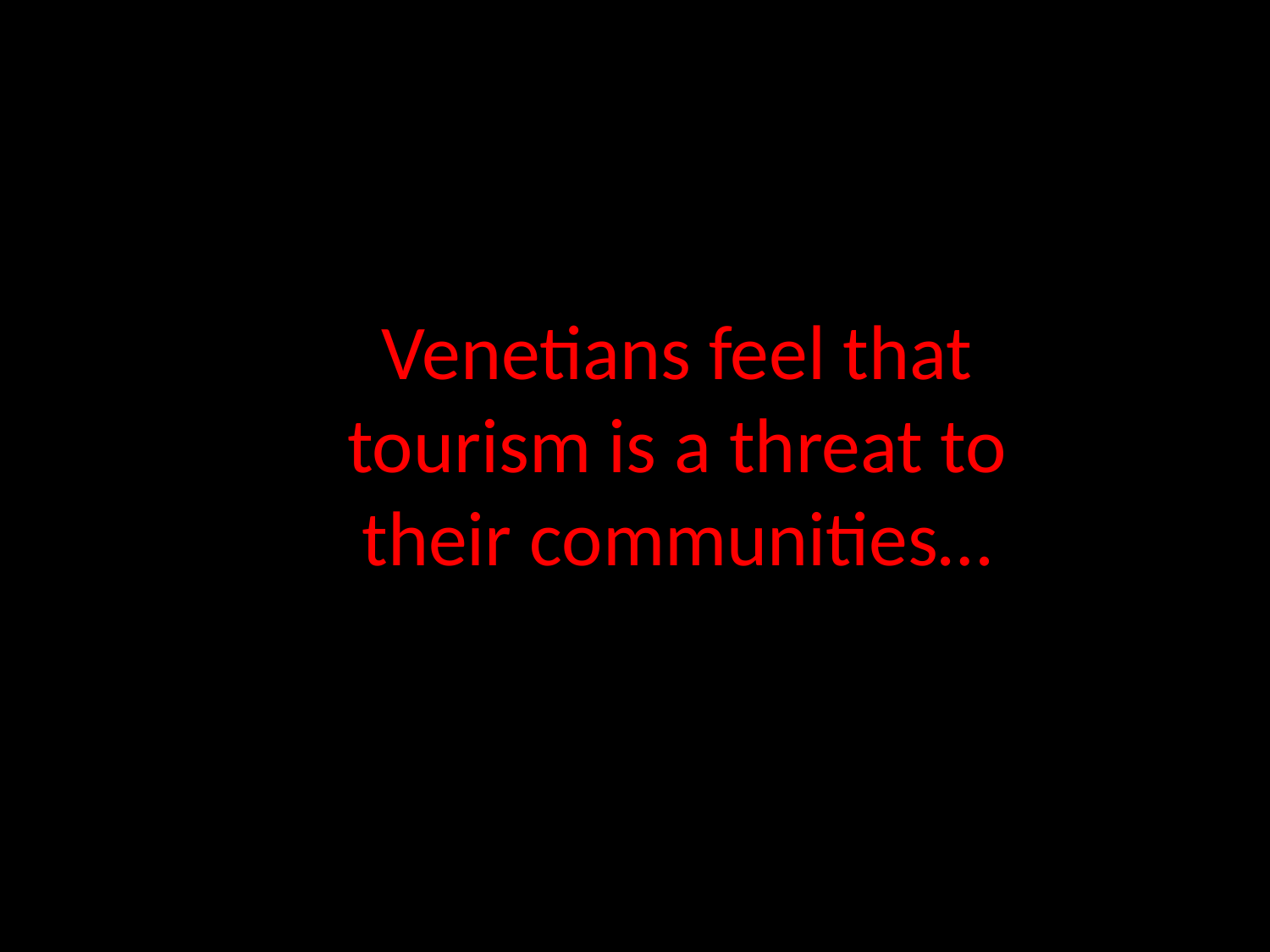

Venetians feel that tourism is a threat to their communities…